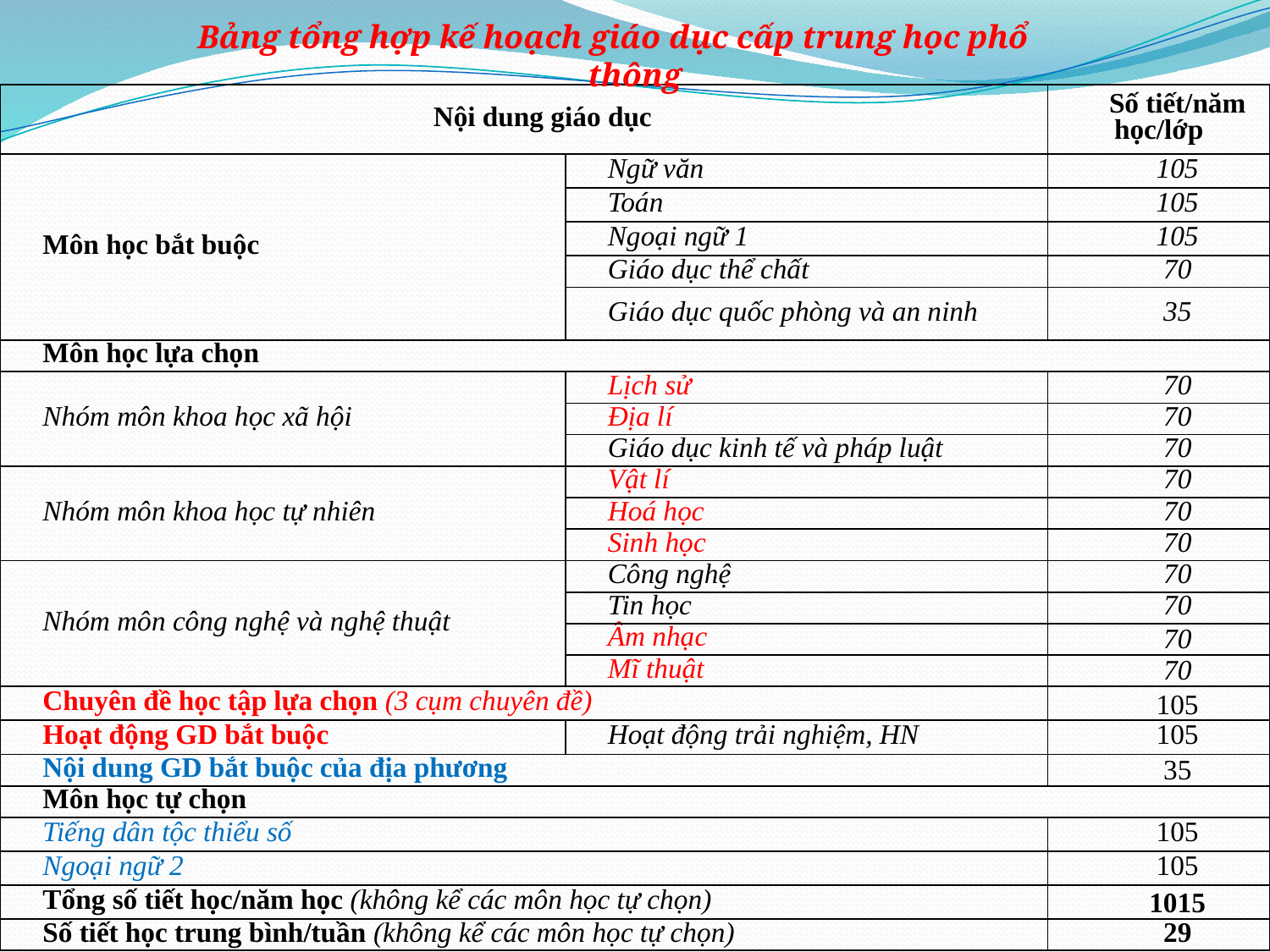

Bảng tổng hợp kế hoạch giáo dục cấp trung học phổ thông
| Nội dung giáo dục |  | Số tiết/năm học/lớp |
| --- | --- | --- |
| Môn học bắt buộc | Ngữ văn | 105 |
|  | Toán | 105 |
|  | Ngoại ngữ 1 | 105 |
|  | Giáo dục thể chất | 70 |
|  | Giáo dục quốc phòng và an ninh | 35 |
| Môn học lựa chọn |  |  |
| Nhóm môn khoa học xã hội | Lịch sử | 70 |
|  | Địa lí | 70 |
|  | Giáo dục kinh tế và pháp luật | 70 |
| Nhóm môn khoa học tự nhiên | Vật lí | 70 |
|  | Hoá học | 70 |
|  | Sinh học | 70 |
| Nhóm môn công nghệ và nghệ thuật | Công nghệ | 70 |
|  | Tin học | 70 |
|  | Âm nhạc | 70 |
|  | Mĩ thuật | 70 |
| Chuyên đề học tập lựa chọn (3 cụm chuyên đề) |  | 105 |
| Hoạt động GD bắt buộc | Hoạt động trải nghiệm, HN | 105 |
| Nội dung GD bắt buộc của địa phương |  | 35 |
| Môn học tự chọn |  |  |
| Tiếng dân tộc thiểu số |  | 105 |
| Ngoại ngữ 2 |  | 105 |
| Tổng số tiết học/năm học (không kể các môn học tự chọn) |  | 1015 |
| Số tiết học trung bình/tuần (không kể các môn học tự chọn) |  | 29 |